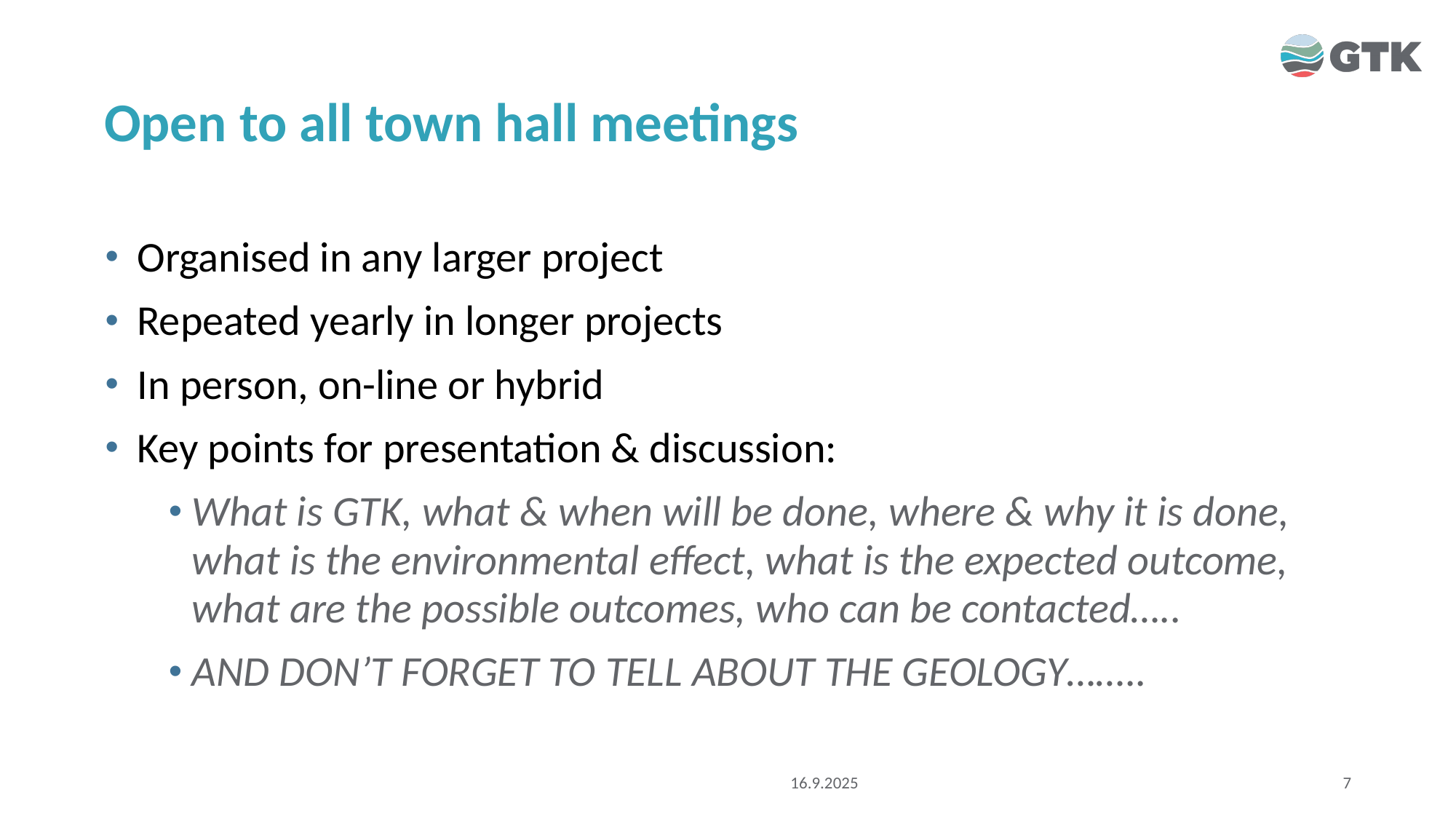

# Open to all town hall meetings
Organised in any larger project
Repeated yearly in longer projects
In person, on-line or hybrid
Key points for presentation & discussion:
What is GTK, what & when will be done, where & why it is done, what is the environmental effect, what is the expected outcome, what are the possible outcomes, who can be contacted…..
AND DON’T FORGET TO TELL ABOUT THE GEOLOGY……..

16.9.2025
7